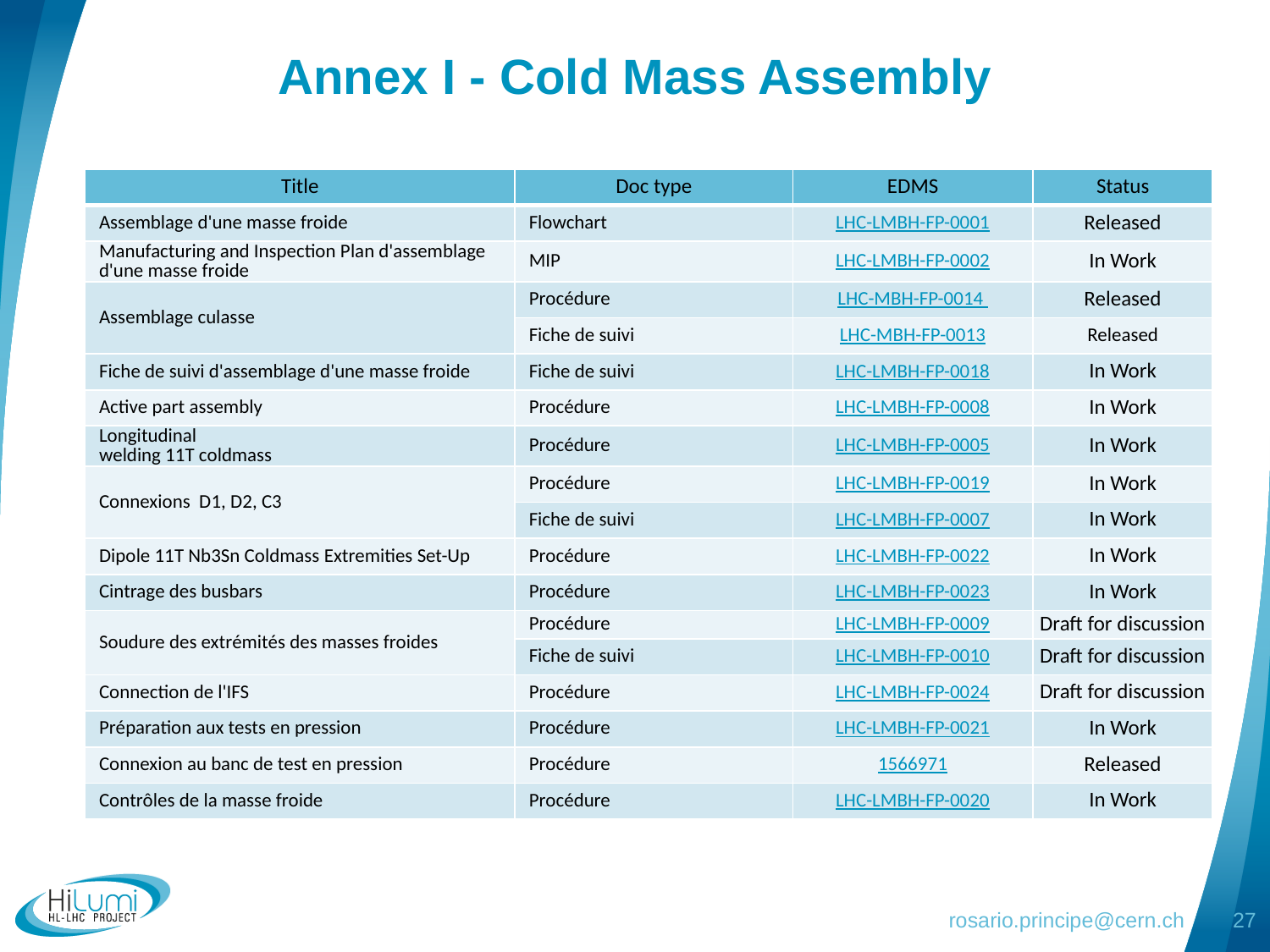

# Annex I - Cold Mass Assembly
| Title | Doc type | EDMS | Status |
| --- | --- | --- | --- |
| Assemblage d'une masse froide | Flowchart | LHC-LMBH-FP-0001 | Released |
| Manufacturing and Inspection Plan d'assemblage d'une masse froide | MIP | LHC-LMBH-FP-0002 | In Work |
| Assemblage culasse | Procédure | LHC-MBH-FP-0014 | Released |
|  | Fiche de suivi | LHC-MBH-FP-0013 | Released |
| Fiche de suivi d'assemblage d'une masse froide | Fiche de suivi | LHC-LMBH-FP-0018 | In Work |
| Active part assembly | Procédure | LHC-LMBH-FP-0008 | In Work |
| Longitudinal welding 11T coldmass | Procédure | LHC-LMBH-FP-0005 | In Work |
| Connexions D1, D2, C3 | Procédure | LHC-LMBH-FP-0019 | In Work |
|  | Fiche de suivi | LHC-LMBH-FP-0007 | In Work |
| Dipole 11T Nb3Sn Coldmass Extremities Set-Up | Procédure | LHC-LMBH-FP-0022 | In Work |
| Cintrage des busbars | Procédure | LHC-LMBH-FP-0023 | In Work |
| Soudure des extrémités des masses froides | Procédure | LHC-LMBH-FP-0009 | Draft for discussion |
|  | Fiche de suivi | LHC-LMBH-FP-0010 | Draft for discussion |
| Connection de l'IFS | Procédure | LHC-LMBH-FP-0024 | Draft for discussion |
| Préparation aux tests en pression | Procédure | LHC-LMBH-FP-0021 | In Work |
| Connexion au banc de test en pression | Procédure | 1566971 | Released |
| Contrôles de la masse froide | Procédure | LHC-LMBH-FP-0020 | In Work |
rosario.principe@cern.ch
27